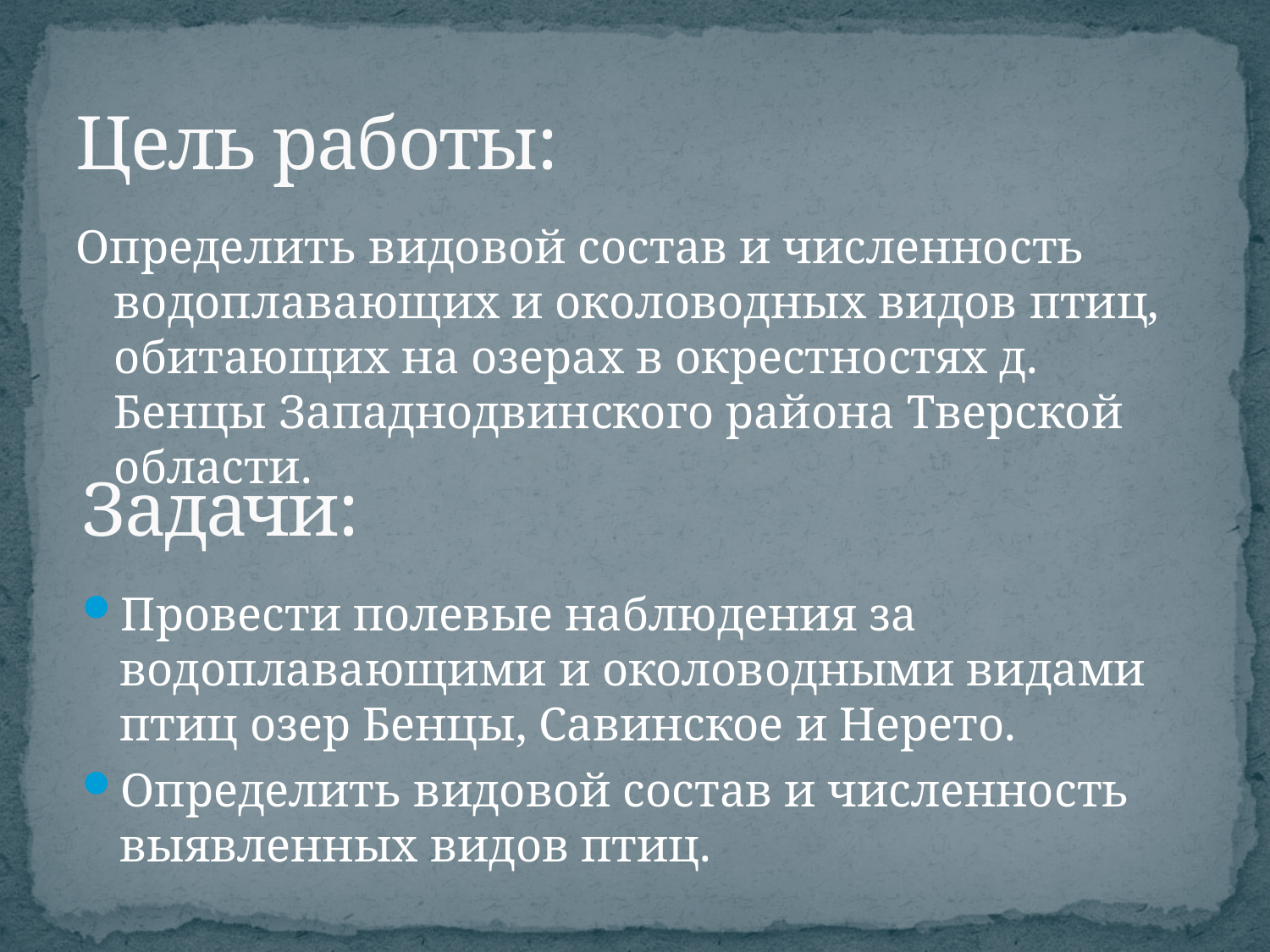

# Цель работы:
Определить видовой состав и численность водоплавающих и околоводных видов птиц, обитающих на озерах в окрестностях д. Бенцы Западнодвинского района Тверской области.
Задачи:
Провести полевые наблюдения за водоплавающими и околоводными видами птиц озер Бенцы, Савинское и Нерето.
Определить видовой состав и численность выявленных видов птиц.